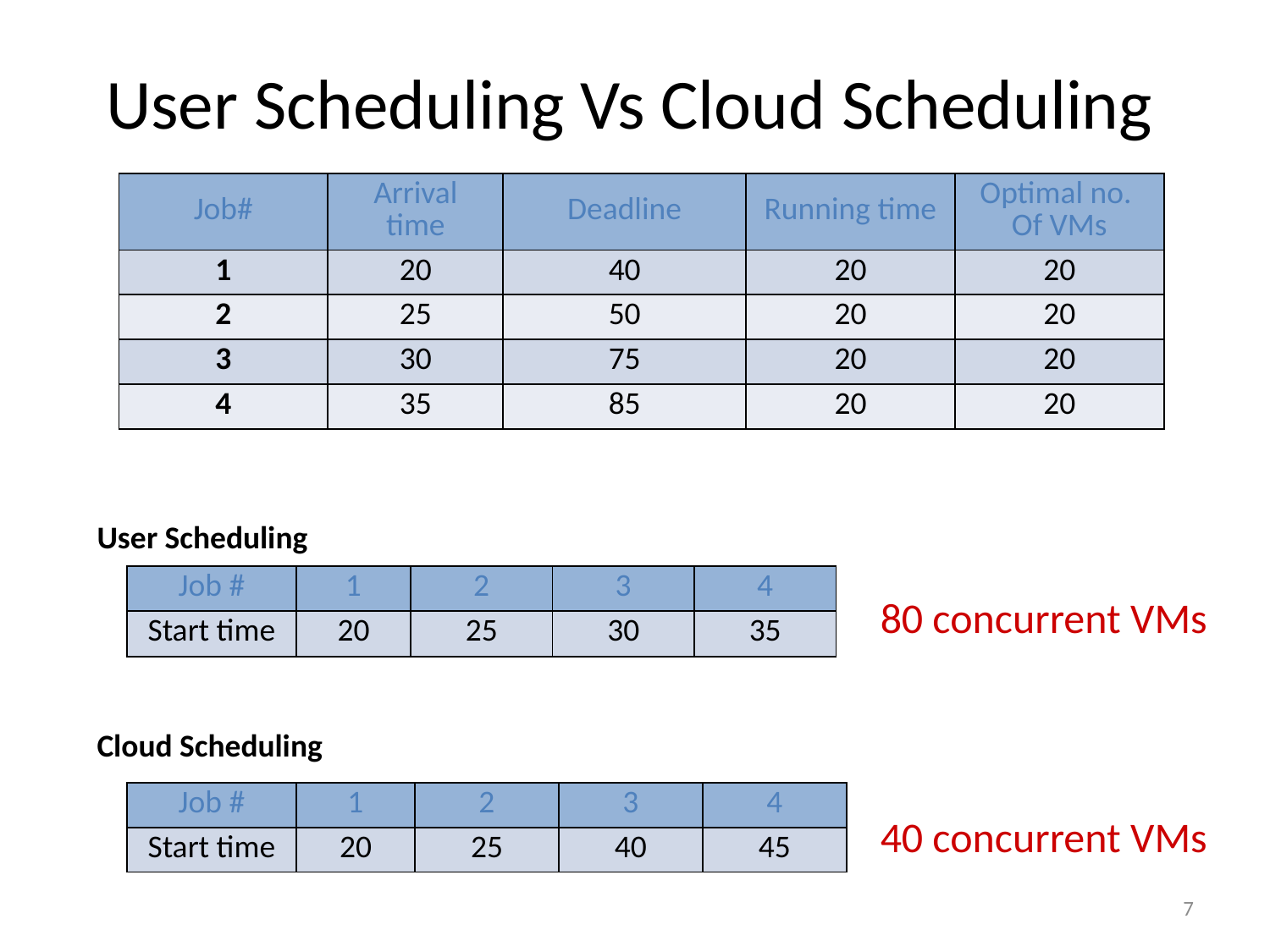

User Scheduling Vs Cloud Scheduling
| Job# | Arrival time | Deadline | Running time | Optimal no. Of VMs |
| --- | --- | --- | --- | --- |
| 1 | 20 | 40 | 20 | 20 |
| 2 | 25 | 50 | 20 | 20 |
| 3 | 30 | 75 | 20 | 20 |
| 4 | 35 | 85 | 20 | 20 |
User Scheduling
| Job # | 1 | 2 | 3 | 4 |
| --- | --- | --- | --- | --- |
| Start time | 20 | 25 | 30 | 35 |
80 concurrent VMs
Cloud Scheduling
| Job # | 1 | 2 | 3 | 4 |
| --- | --- | --- | --- | --- |
| Start time | 20 | 25 | 40 | 45 |
40 concurrent VMs
7